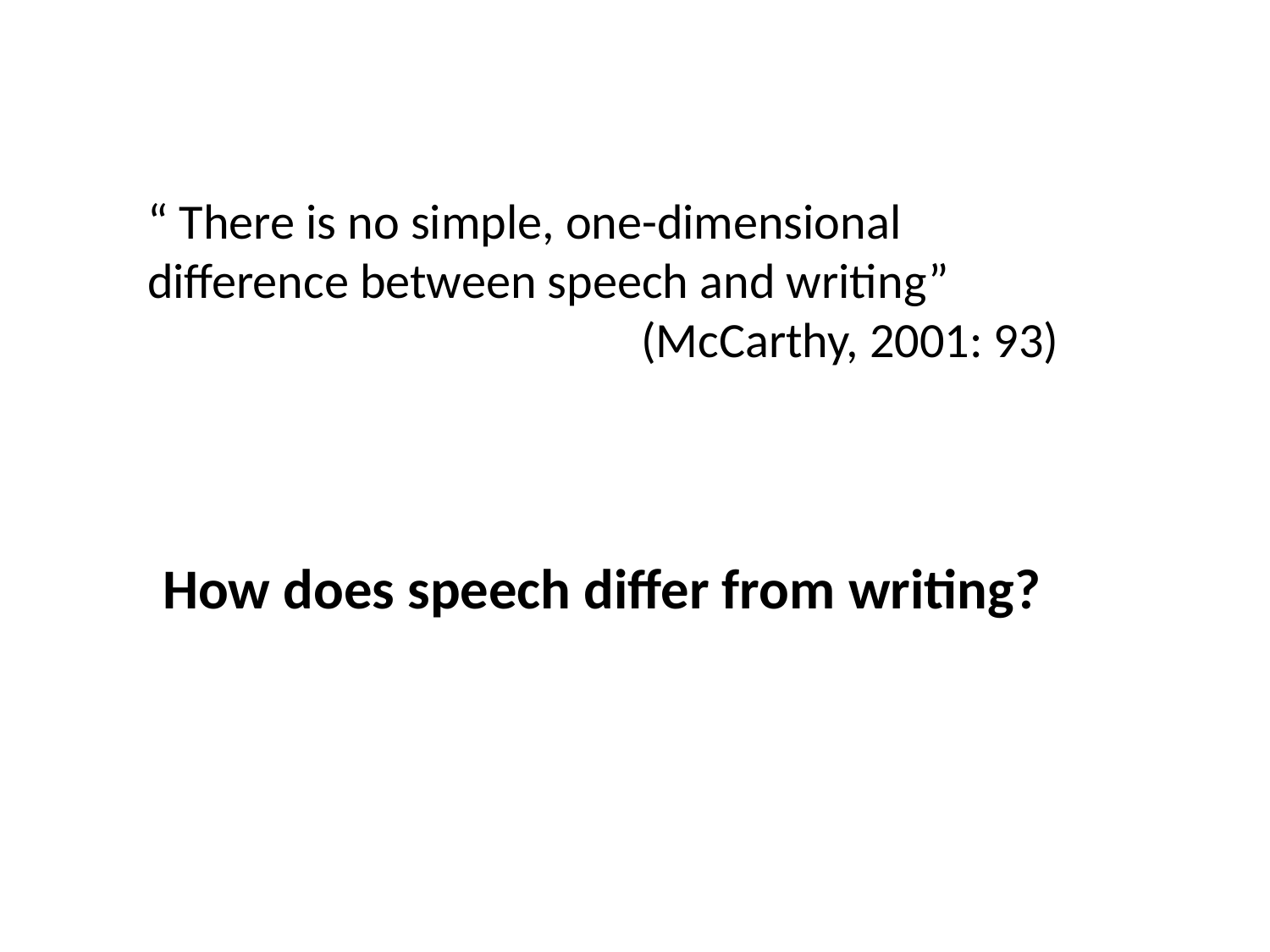

“ There is no simple, one-dimensional difference between speech and writing”
                                            (McCarthy, 2001: 93)

How does speech differ from writing?